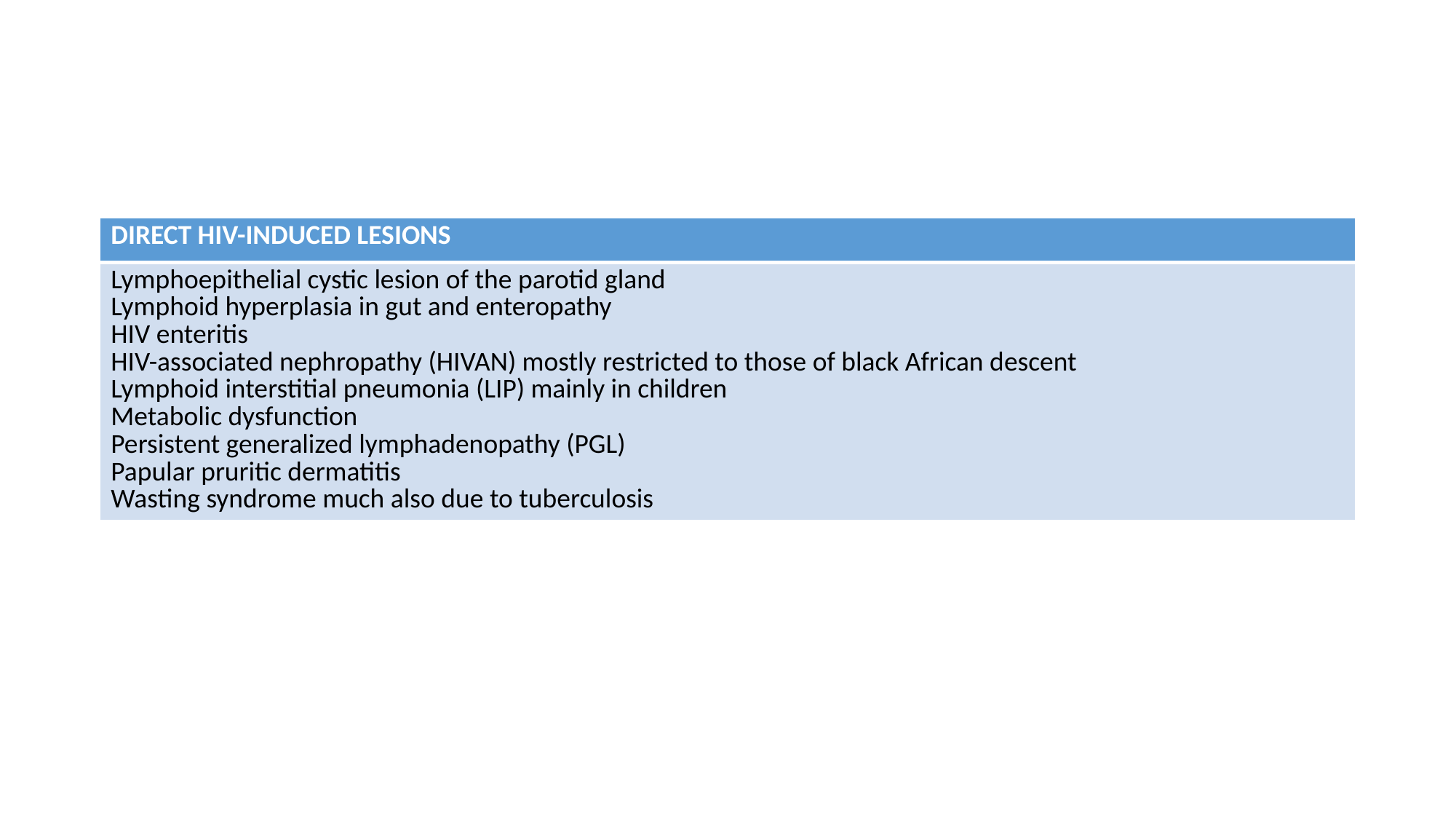

#
| DIRECT HIV-INDUCED LESIONS |
| --- |
| Lymphoepithelial cystic lesion of the parotid gland Lymphoid hyperplasia in gut and enteropathy HIV enteritis HIV-associated nephropathy (HIVAN) mostly restricted to those of black African descent Lymphoid interstitial pneumonia (LIP) mainly in children Metabolic dysfunction Persistent generalized lymphadenopathy (PGL) Papular pruritic dermatitis Wasting syndrome much also due to tuberculosis |